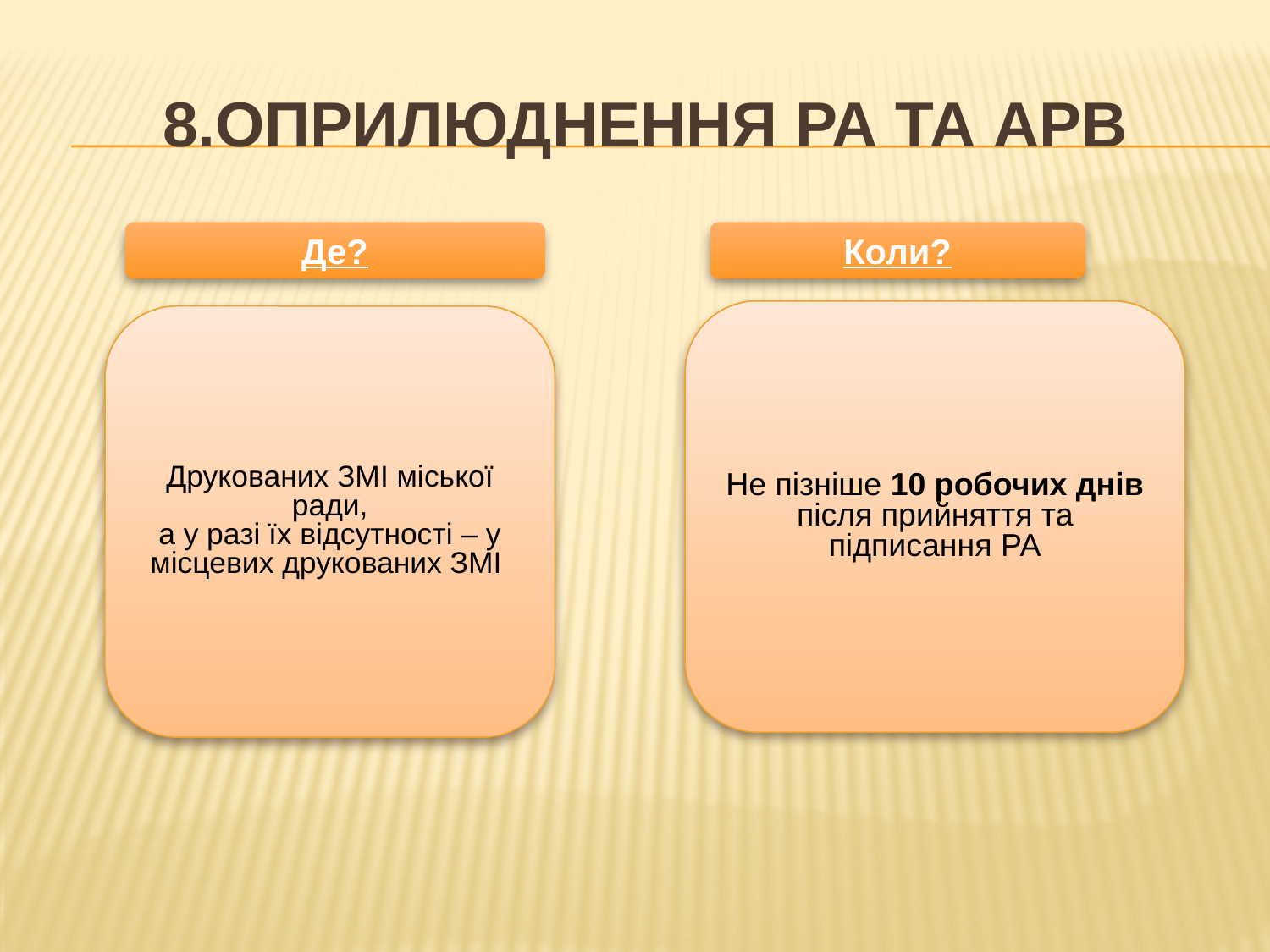

# 8.Оприлюднення РА та АРВ
Де?
Коли?
Не пізніше 10 робочих днів після прийняття та підписання РА
Друкованих ЗМІ міської ради,
а у разі їх відсутності – у місцевих друкованих ЗМІ